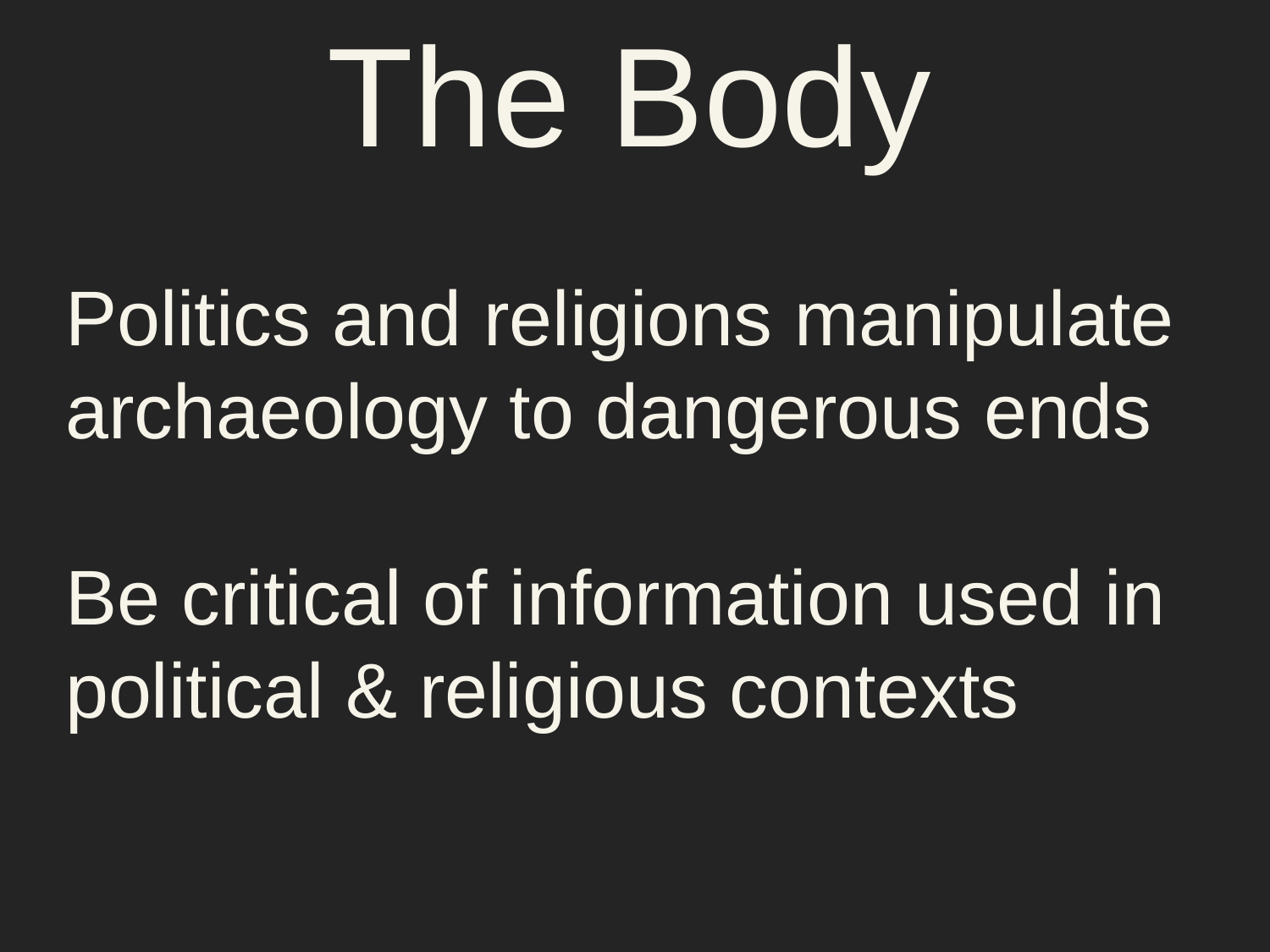

The Body

Politics and religions manipulate archaeology to dangerous ends

Be critical of information used in political & religious contexts